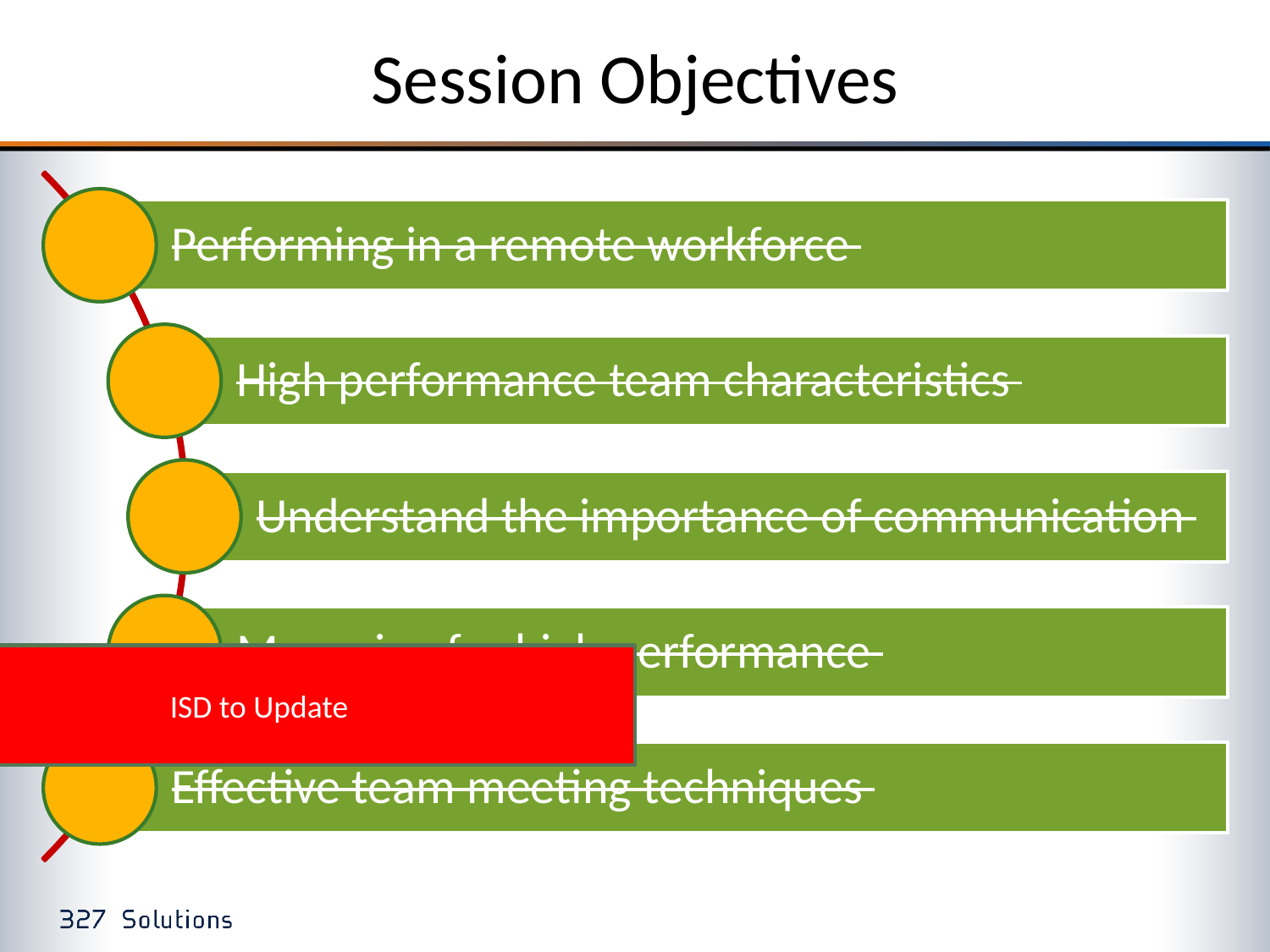

# Session Objectives
Performing in a remote workforce
High performance team characteristics
Understand the importance of communication
Managing for high performance
Effective team meeting techniques
ISD to Update